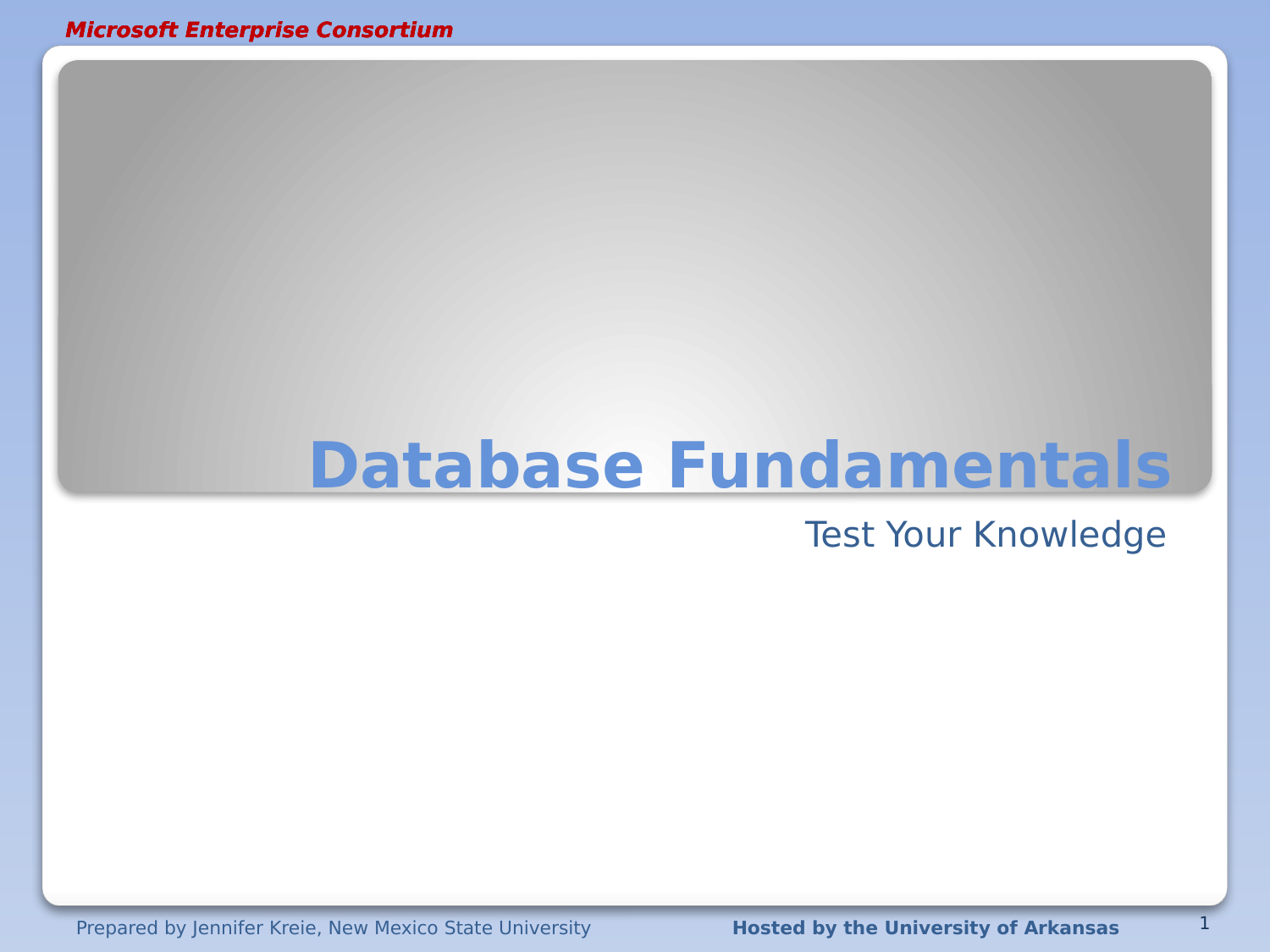

Microsoft Enterprise Consortium
# Database Fundamentals
Test Your Knowledge
1